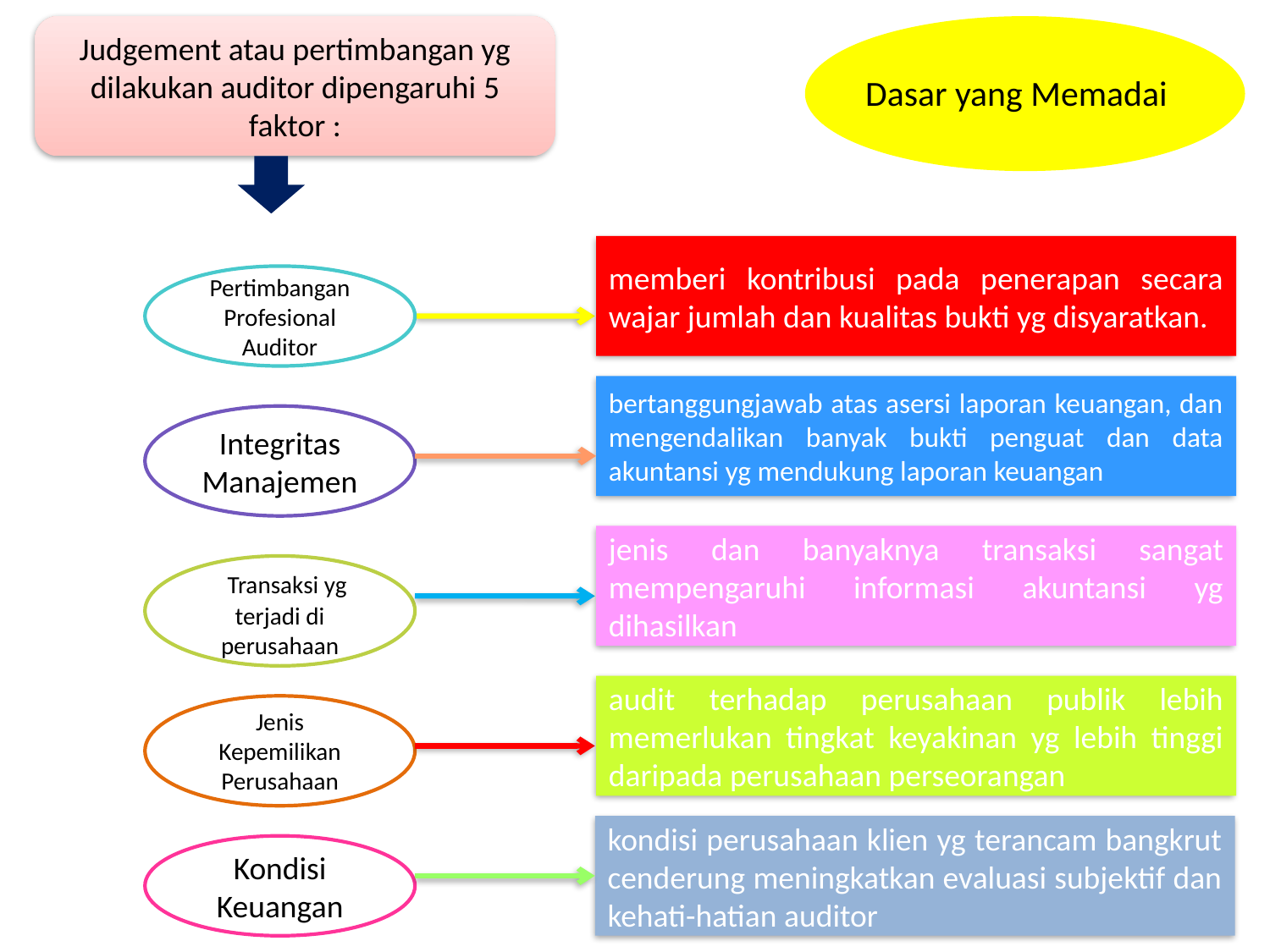

Judgement atau pertimbangan yg dilakukan auditor dipengaruhi 5 faktor :

Dasar yang Memadai

memberi kontribusi pada penerapan secara wajar jumlah dan kualitas bukti yg disyaratkan.
Pertimbangan Profesional Auditor
bertanggungjawab atas asersi laporan keuangan, dan mengendalikan banyak bukti penguat dan data akuntansi yg mendukung laporan keuangan
Integritas Manajemen
jenis dan banyaknya transaksi sangat mempengaruhi informasi akuntansi yg dihasilkan
  Transaksi yg terjadi di perusahaan
audit terhadap perusahaan publik lebih memerlukan tingkat keyakinan yg lebih tinggi daripada perusahaan perseorangan
Jenis Kepemilikan Perusahaan
kondisi perusahaan klien yg terancam bangkrut cenderung meningkatkan evaluasi subjektif dan kehati-hatian auditor
Kondisi Keuangan